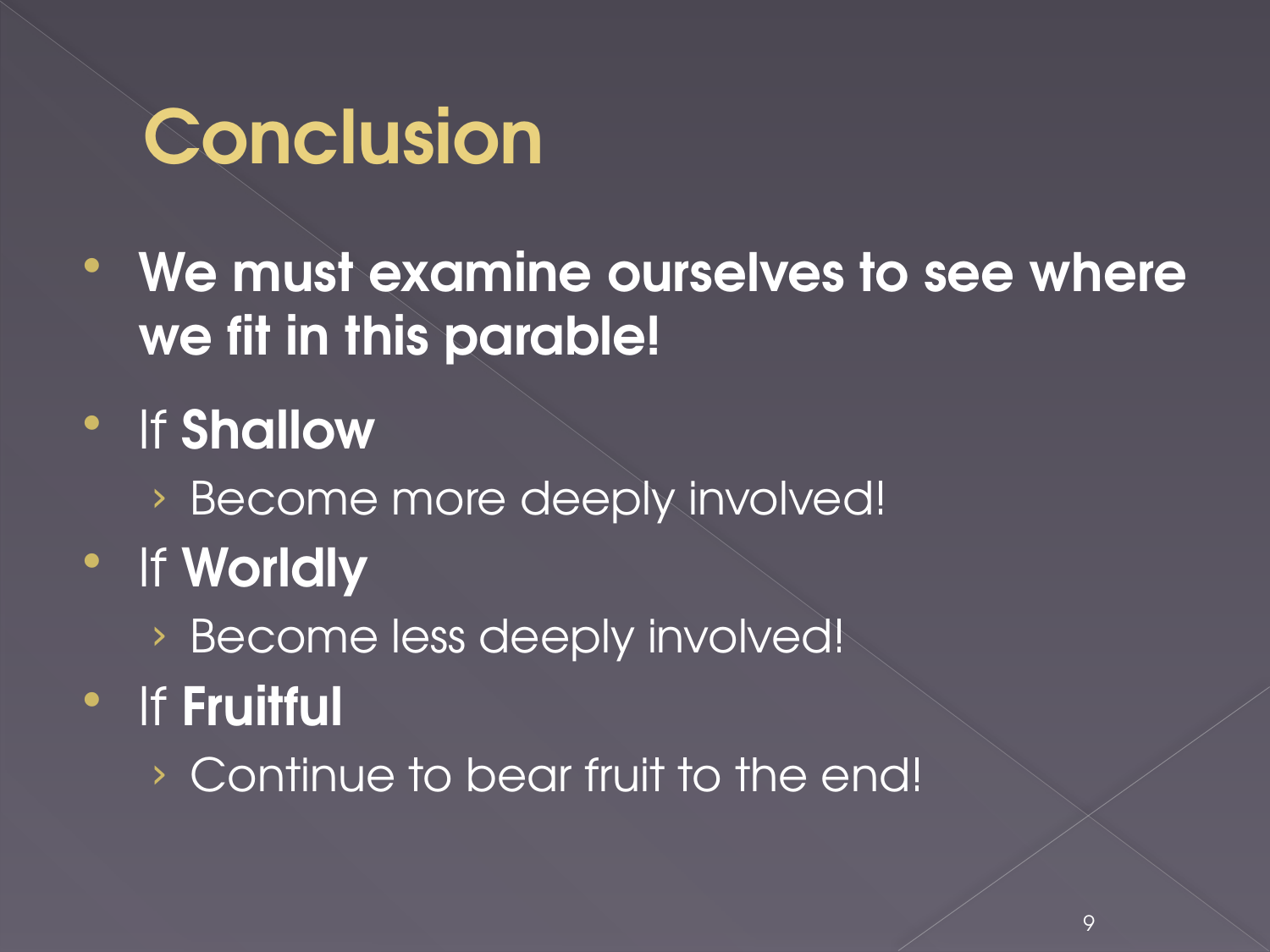

# Conclusion
We must examine ourselves to see where we fit in this parable!

If Shallow
Become more deeply involved!
If Worldly
Become less deeply involved!
If Fruitful
Continue to bear fruit to the end!
9